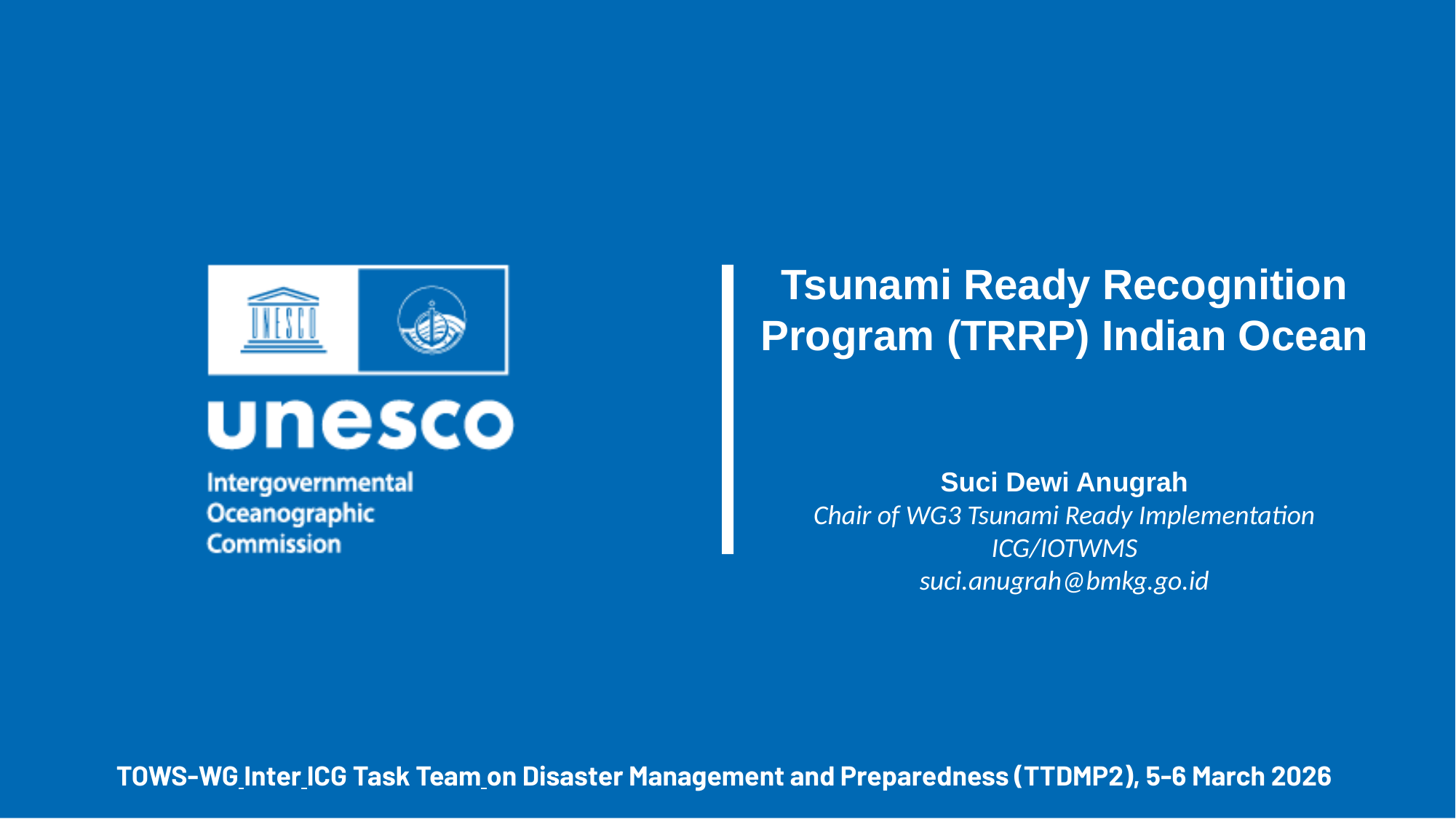

Tsunami Ready Recognition Program (TRRP) Indian Ocean

Suci Dewi Anugrah
Chair of WG3 Tsunami Ready Implementation ICG/IOTWMS
suci.anugrah@bmkg.go.id

TOWS-WG Inter ICG Task Team on Disaster Management and Preparedness (TTDMP2), 5-6 March 2026